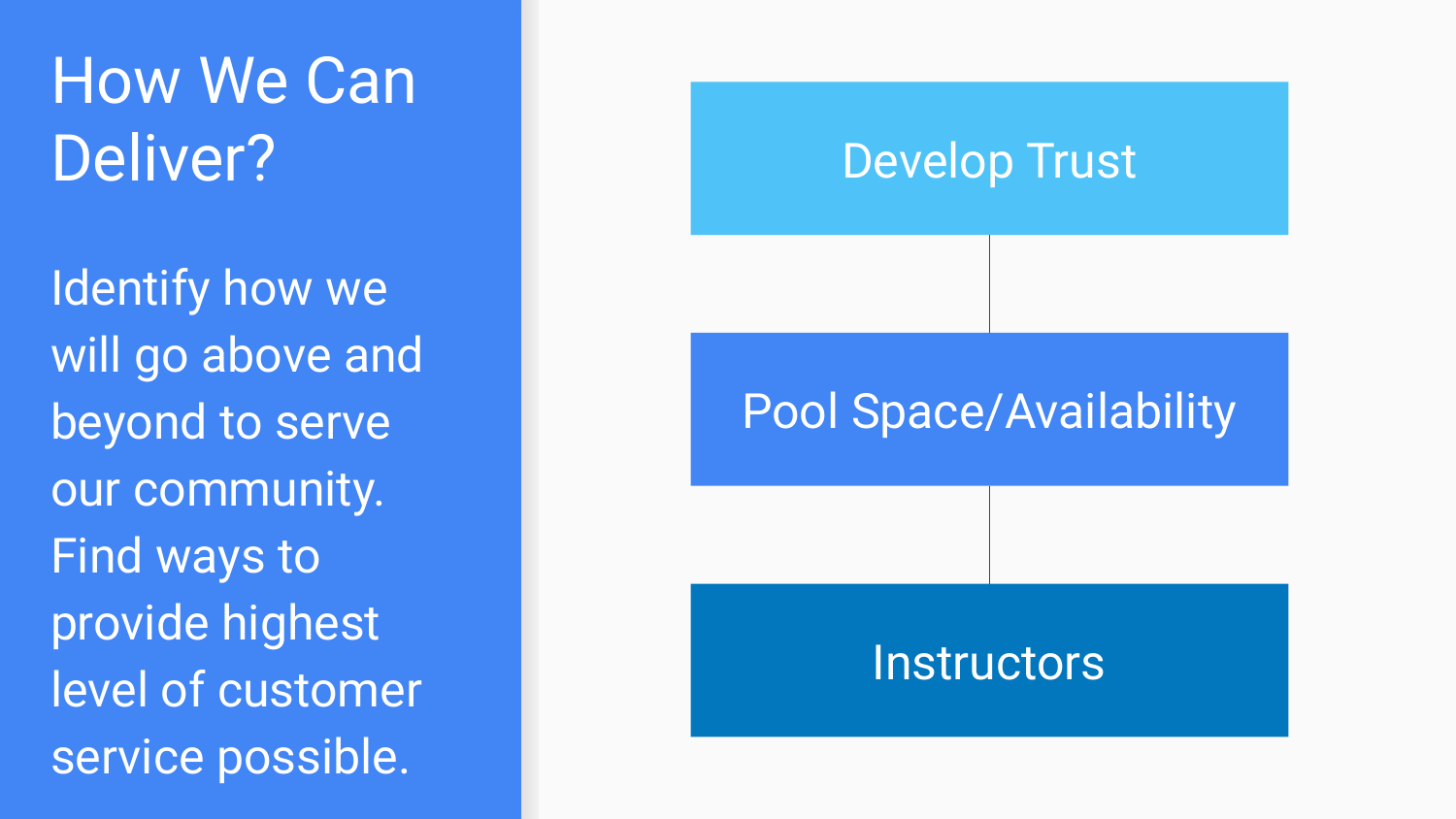

# How We Can Deliver?
Develop Trust
Identify how we will go above and beyond to serve our community. Find ways to provide highest level of customer service possible.
Pool Space/Availability
Instructors